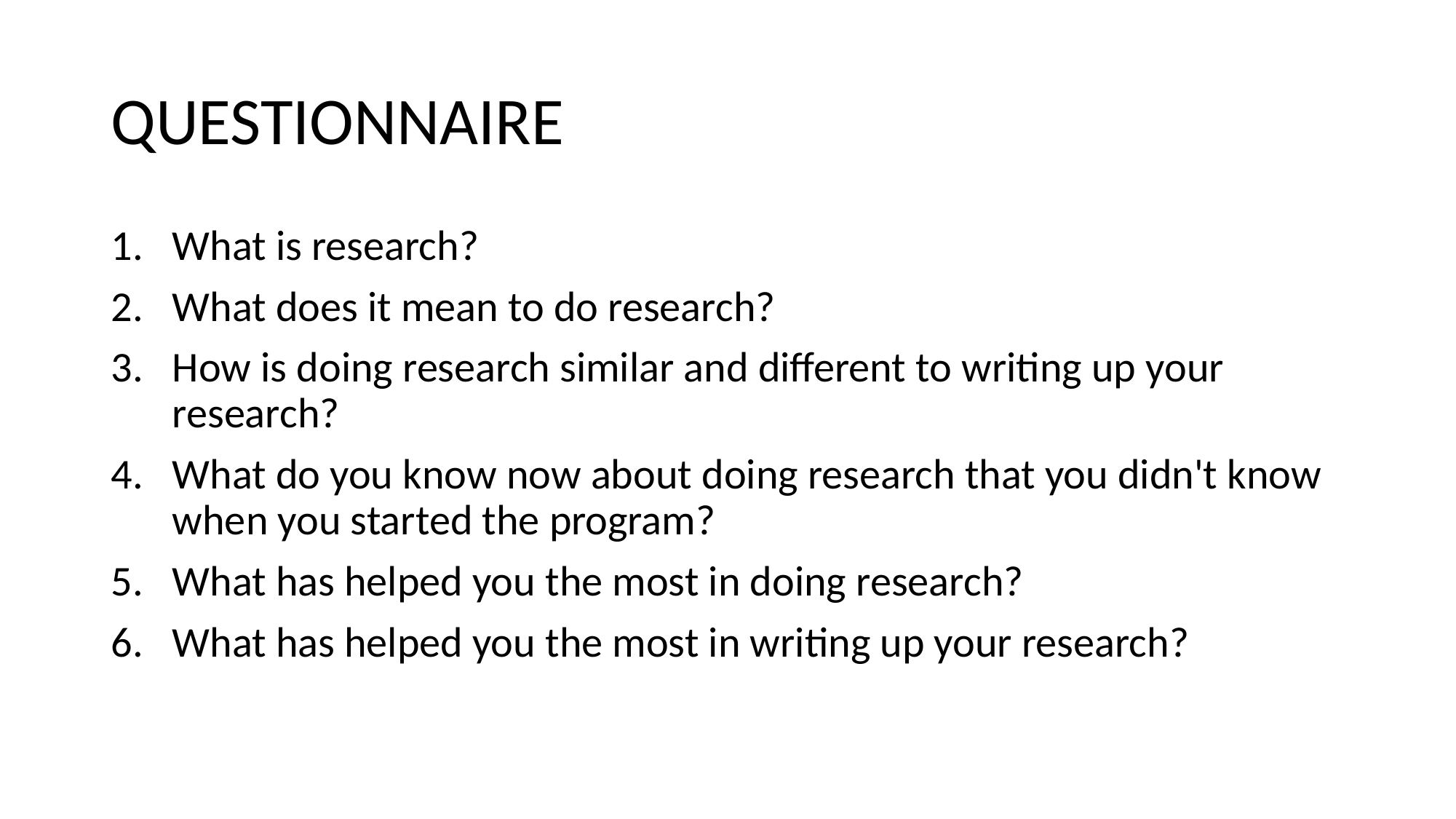

# QUESTIONNAIRE
What is research?
What does it mean to do research?
How is doing research similar and different to writing up your research?
What do you know now about doing research that you didn't know when you started the program?
What has helped you the most in doing research?
What has helped you the most in writing up your research?